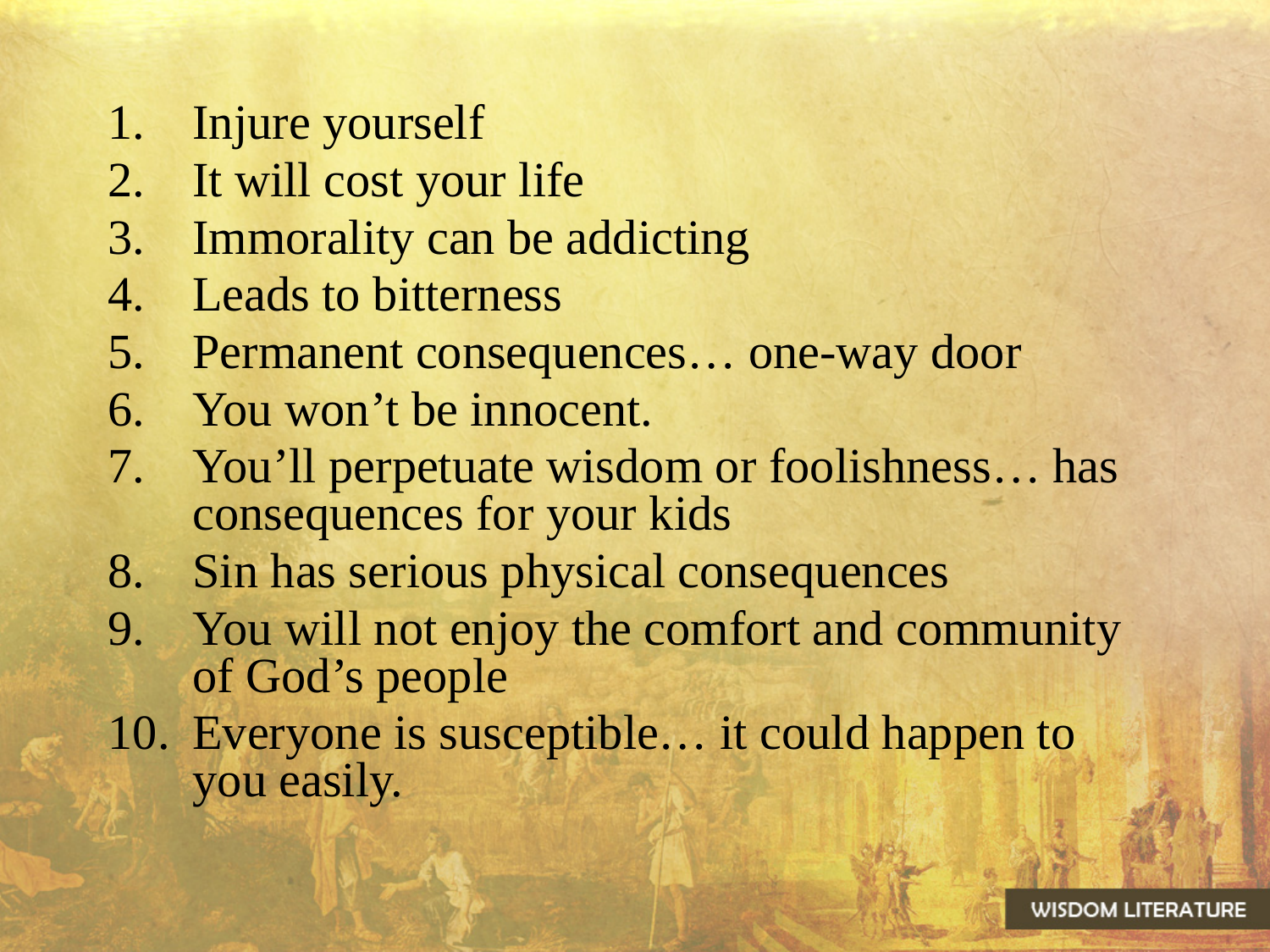

Injure yourself
It will cost your life
Immorality can be addicting
Leads to bitterness
Permanent consequences… one-way door
You won’t be innocent.
You’ll perpetuate wisdom or foolishness… has consequences for your kids
Sin has serious physical consequences
You will not enjoy the comfort and community of God’s people
Everyone is susceptible… it could happen to you easily.
26